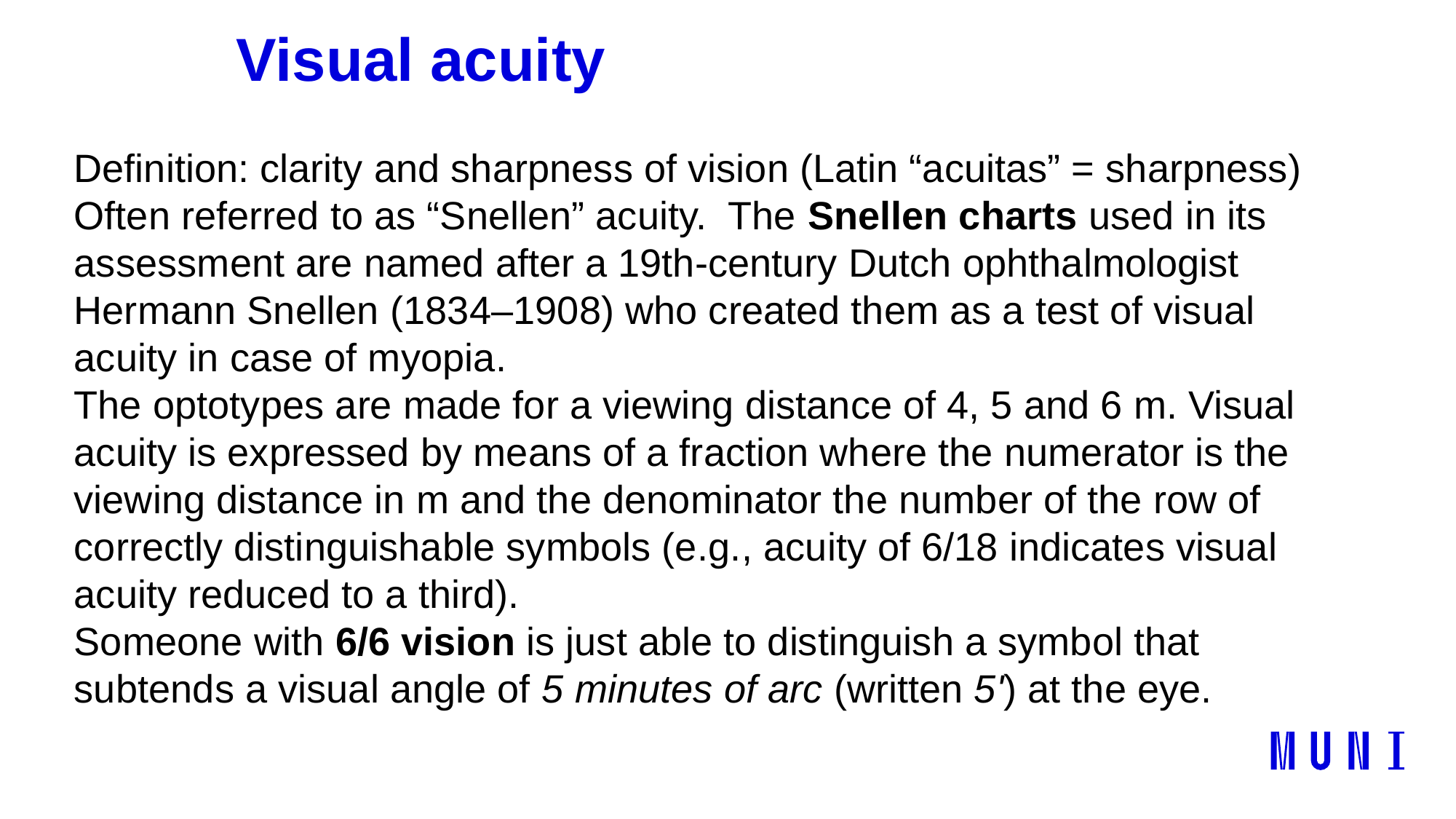

# Visual acuity
Definition: clarity and sharpness of vision (Latin “acuitas” = sharpness)
Often referred to as “Snellen” acuity.  The Snellen charts used in its assessment are named after a 19th-century Dutch ophthalmologist Hermann Snellen (1834–1908) who created them as a test of visual acuity in case of myopia.
The optotypes are made for a viewing distance of 4, 5 and 6 m. Visual acuity is expressed by means of a fraction where the numerator is the viewing distance in m and the denominator the number of the row of correctly distinguishable symbols (e.g., acuity of 6/18 indicates visual acuity reduced to a third).
Someone with 6/6 vision is just able to distinguish a symbol that subtends a visual angle of 5 minutes of arc (written 5') at the eye.